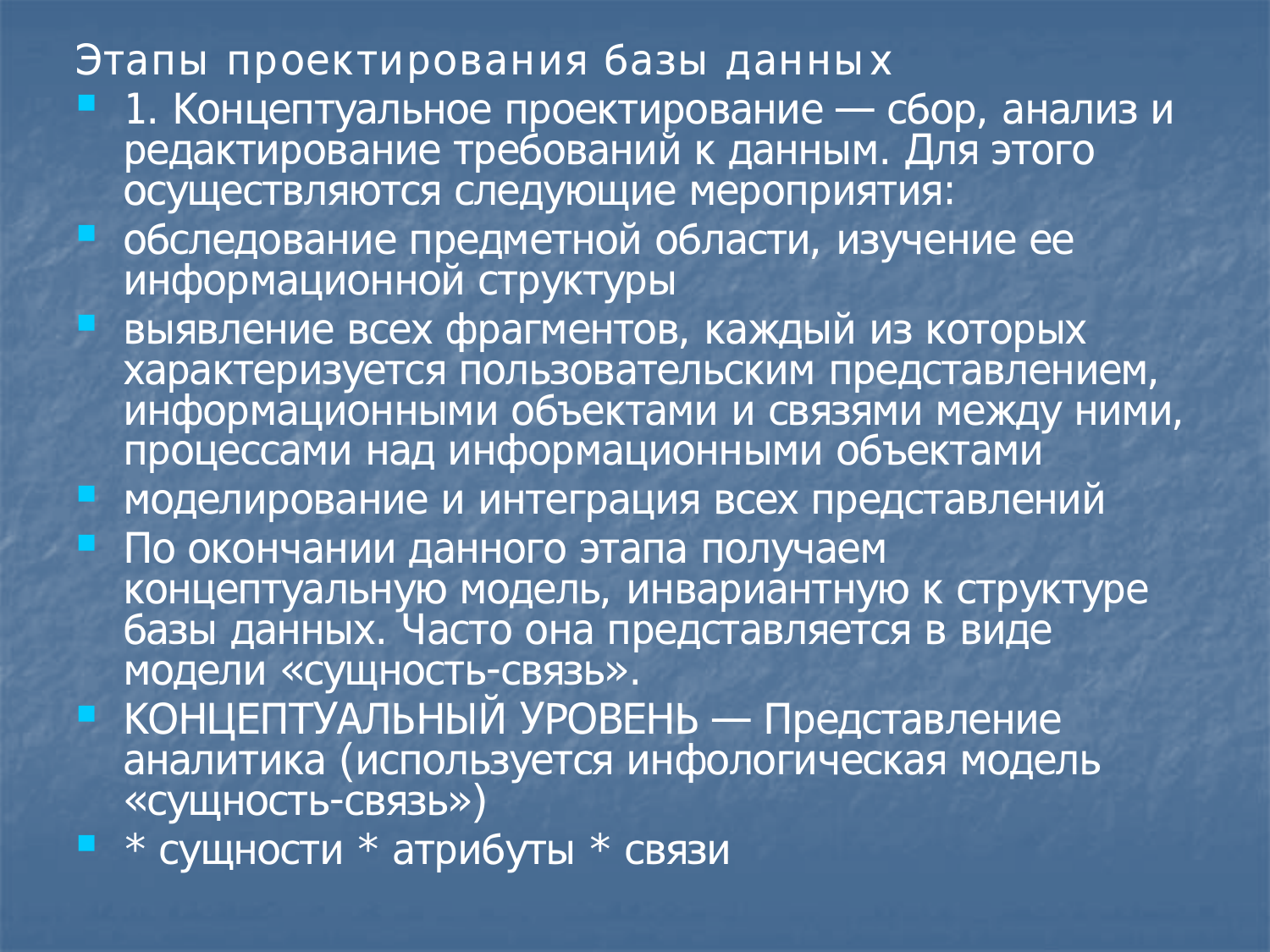

Этапы проектирования базы данных
1. Концептуальное проектирование — сбор, анализ и редактирование требований к данным. Для этого осуществляются следующие мероприятия:
обследование предметной области, изучение ее информационной структуры
выявление всех фрагментов, каждый из которых характеризуется пользовательским представлением, информационными объектами и связями между ними, процессами над информационными объектами
моделирование и интеграция всех представлений
По окончании данного этапа получаем концептуальную модель, инвариантную к структуре базы данных. Часто она представляется в виде модели «сущность-связь».
КОНЦЕПТУАЛЬНЫЙ УРОВЕНЬ — Представление аналитика (используется инфологическая модель «сущность-связь»)
* сущности * атрибуты * связи